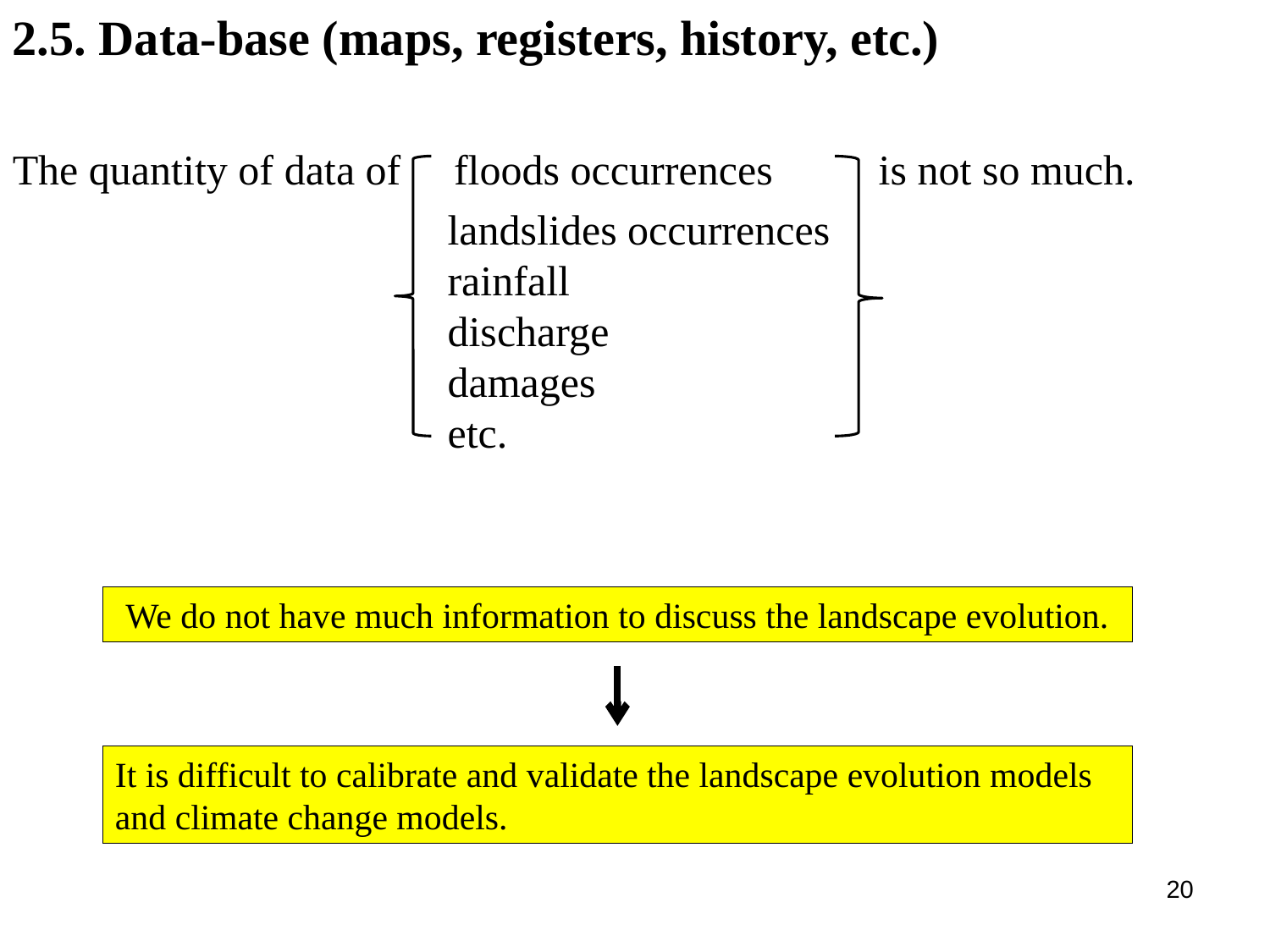

2.5. Data-base (maps, registers, history, etc.)
The quantity of data of     floods occurrences          is not so much.

landslides occurrences
rainfall
discharge
damages
etc.
We do not have much information to discuss the landscape evolution.
It is difficult to calibrate and validate the landscape evolution models and climate change models.
20